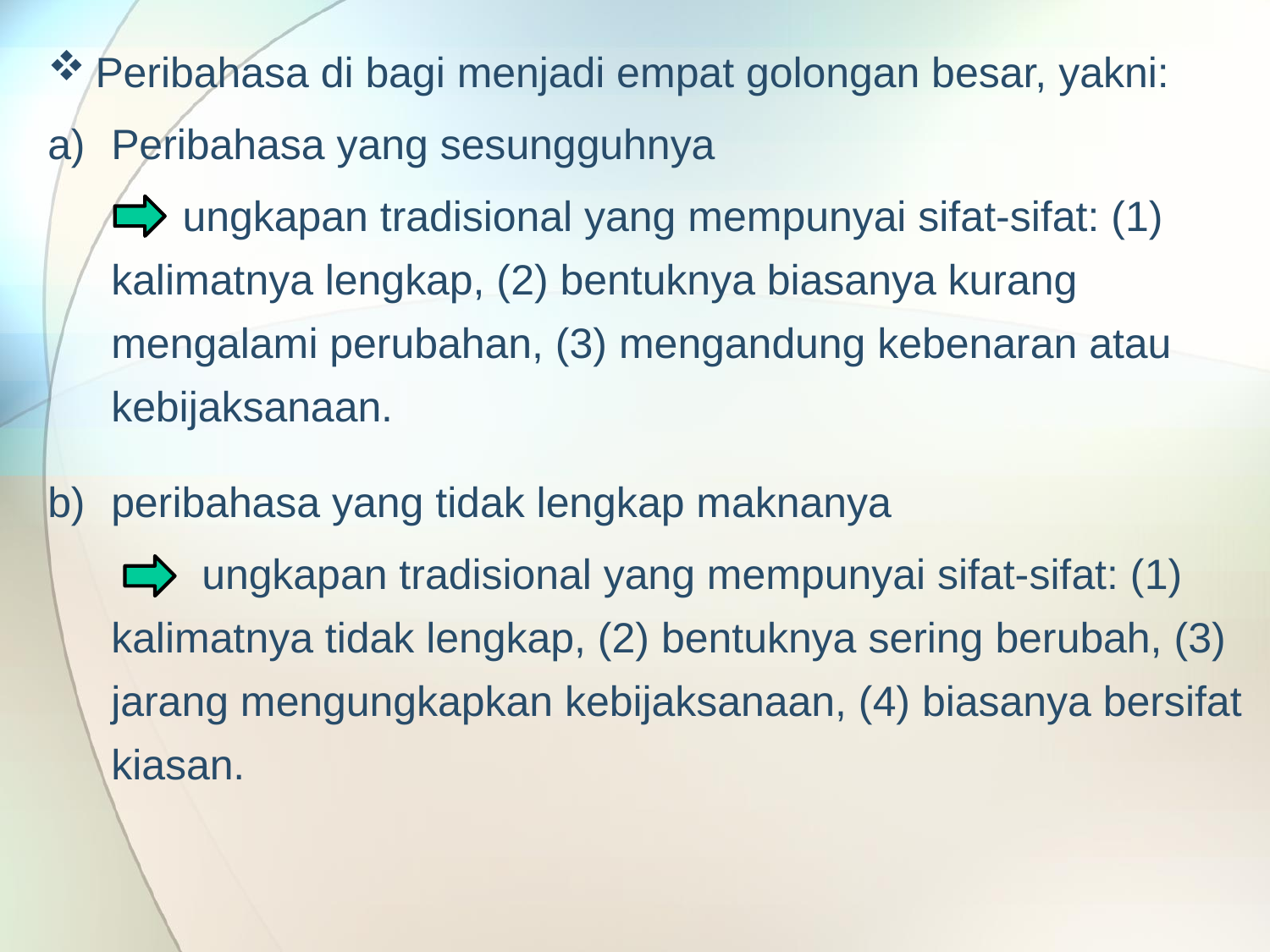

Peribahasa di bagi menjadi empat golongan besar, yakni:
Peribahasa yang sesungguhnya
ungkapan tradisional yang mempunyai sifat-sifat: (1) kalimatnya lengkap, (2) bentuknya biasanya kurang mengalami perubahan, (3) mengandung kebenaran atau kebijaksanaan.

peribahasa yang tidak lengkap maknanya
             ungkapan tradisional yang mempunyai sifat-sifat: (1) kalimatnya tidak lengkap, (2) bentuknya sering berubah, (3) jarang mengungkapkan kebijaksanaan, (4) biasanya bersifat kiasan.